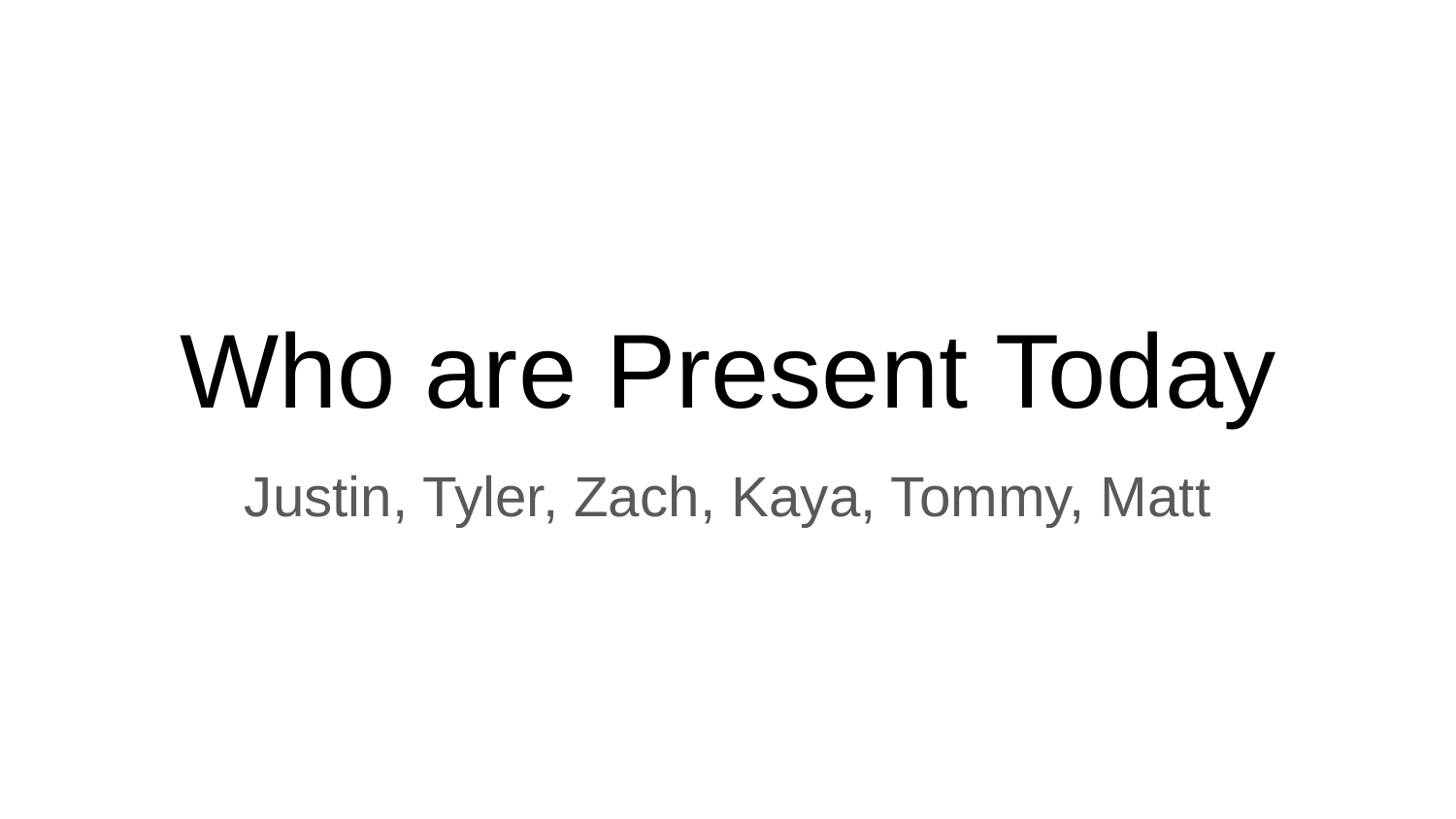

# Who are Present Today
Justin, Tyler, Zach, Kaya, Tommy, Matt